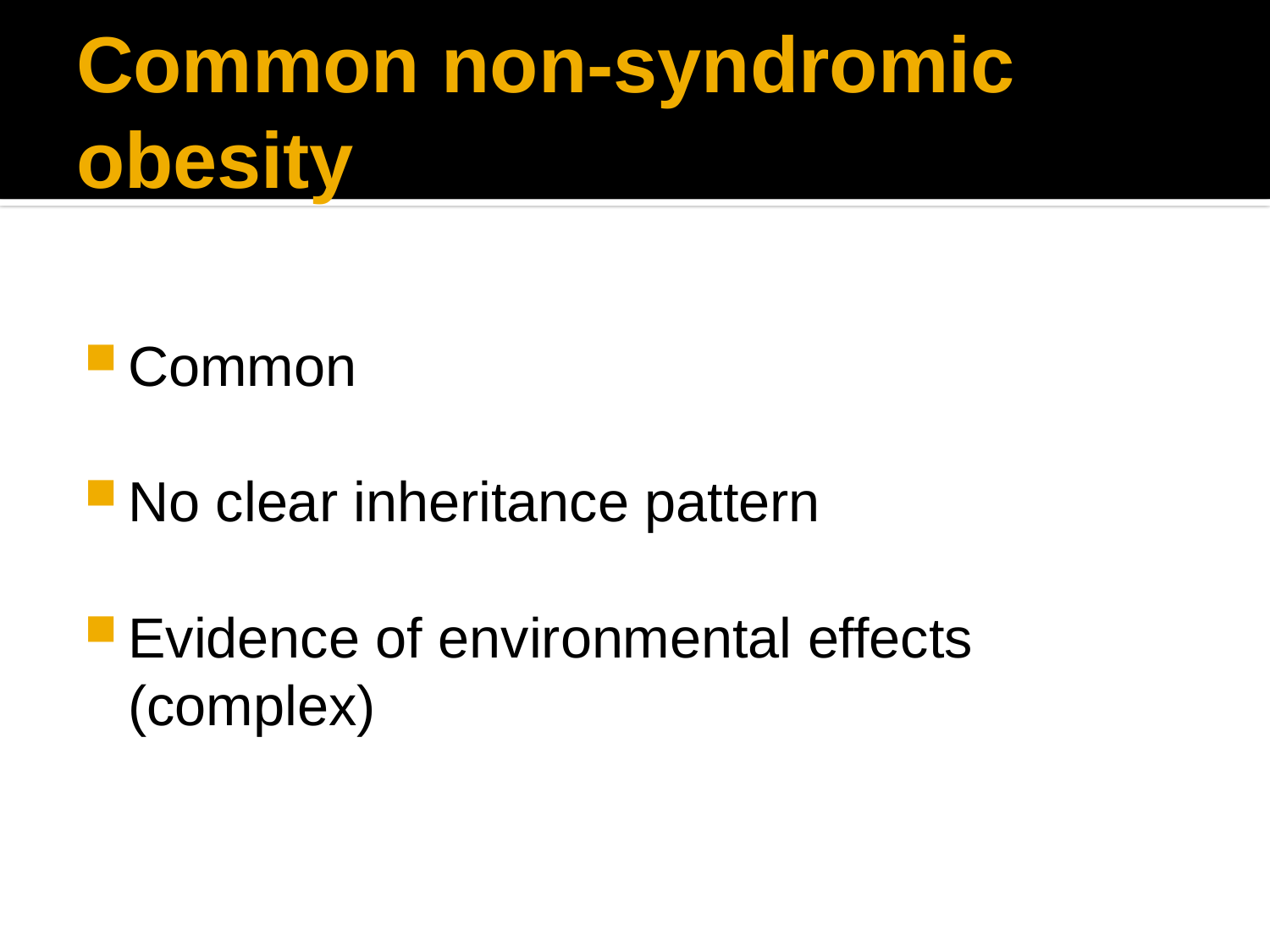

# Common non-syndromic obesity
Common

No clear inheritance pattern

Evidence of environmental effects (complex)